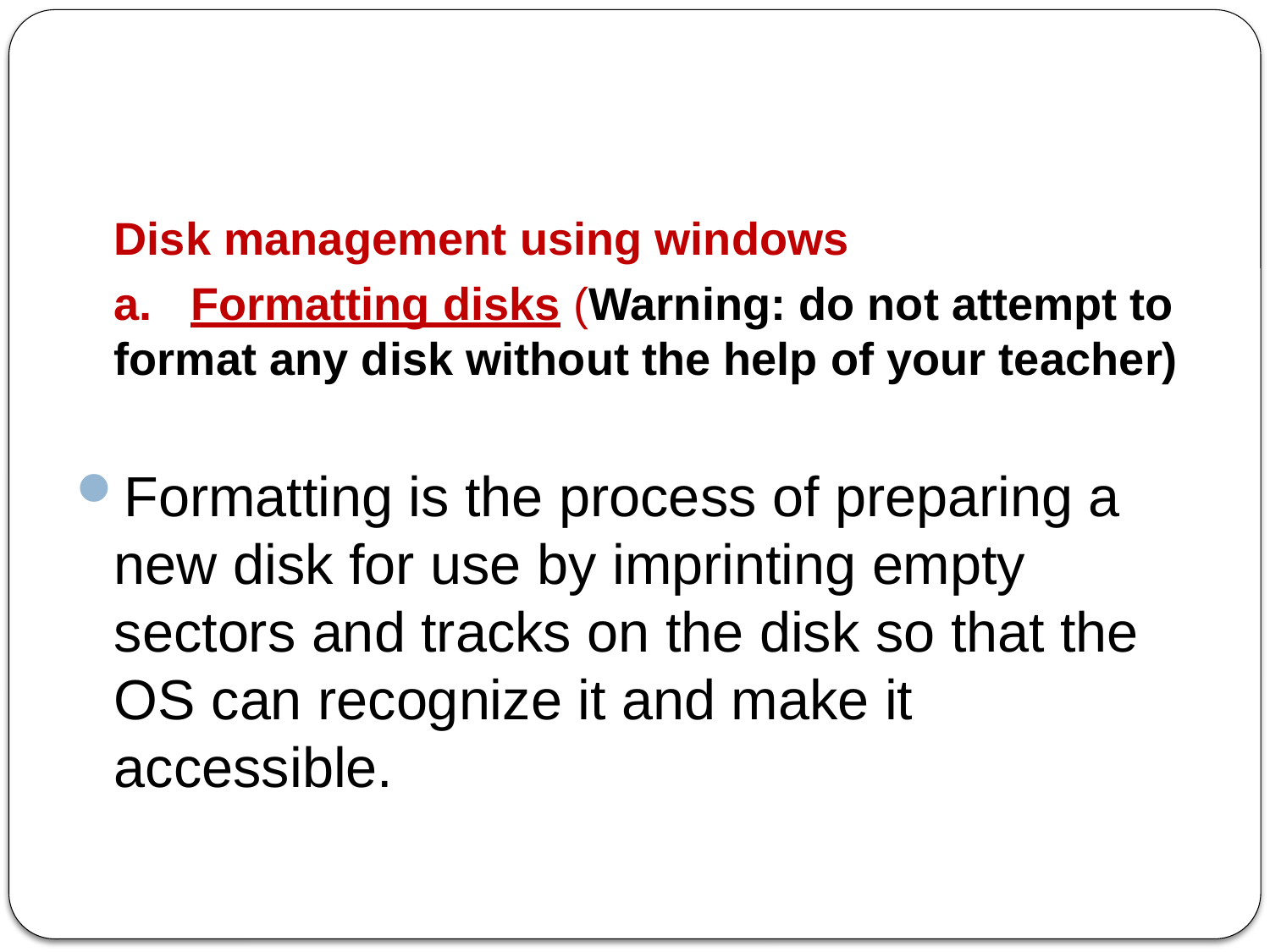

Disk management using windows
   a.   Formatting disks (Warning: do not attempt to format any disk without the help of your teacher)

Formatting is the process of preparing a new disk for use by imprinting empty sectors and tracks on the disk so that the OS can recognize it and make it accessible.